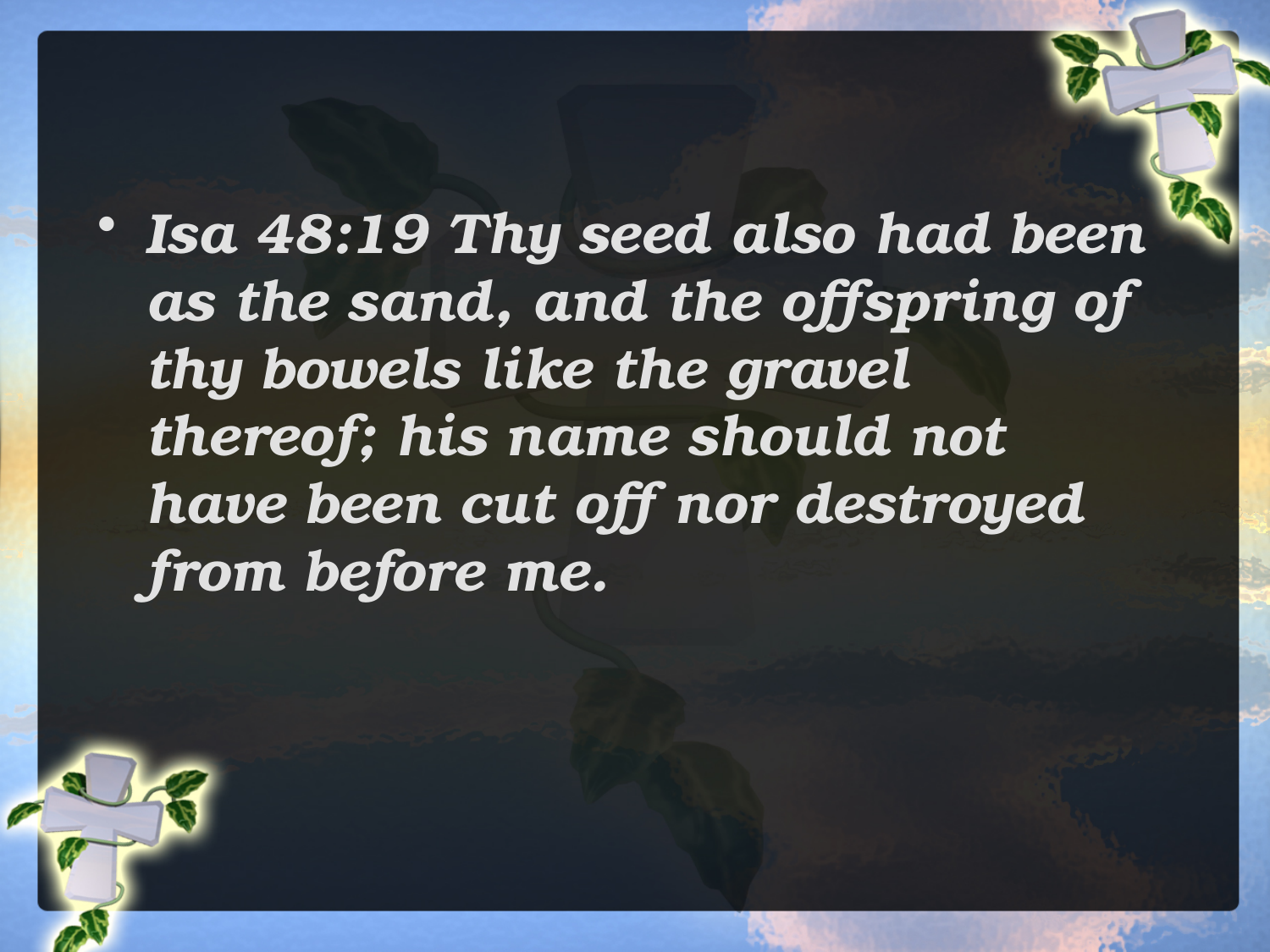

Isa 48:19 Thy seed also had been as the sand, and the offspring of thy bowels like the gravel thereof; his name should not have been cut off nor destroyed from before me.